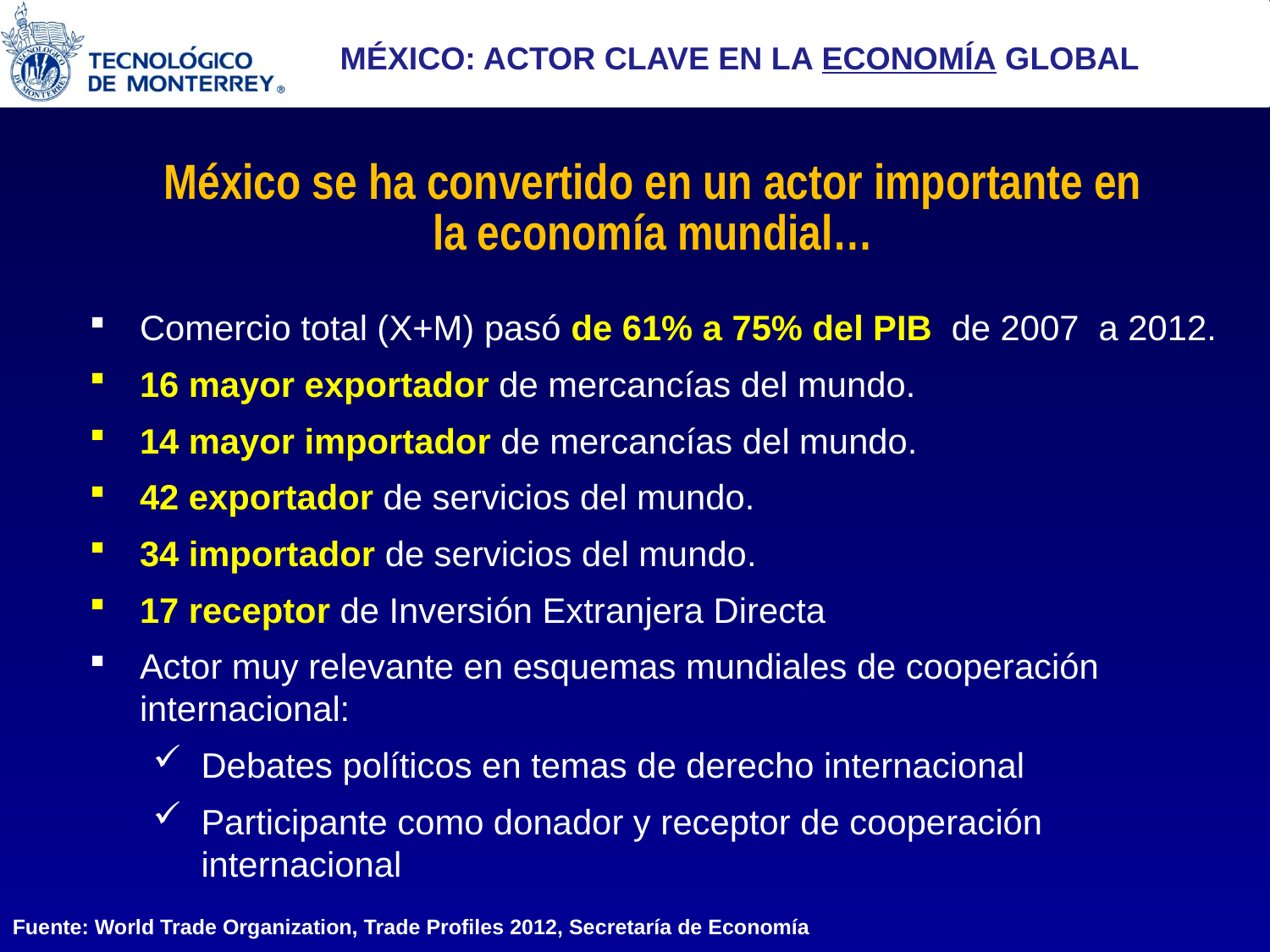

MÉXICO: ACTOR CLAVE EN LA ECONOMÍA GLOBAL
México se ha convertido en un actor importante en la economía mundial…
Comercio total (X+M) pasó de 61% a 75% del PIB  de 2007  a 2012.
16 mayor exportador de mercancías del mundo.
14 mayor importador de mercancías del mundo.
42 exportador de servicios del mundo.
34 importador de servicios del mundo.
17 receptor de Inversión Extranjera Directa
Actor muy relevante en esquemas mundiales de cooperación internacional:
Debates políticos en temas de derecho internacional
Participante como donador y receptor de cooperación internacional
Fuente: World Trade Organization, Trade Profiles 2012, Secretaría de Economía